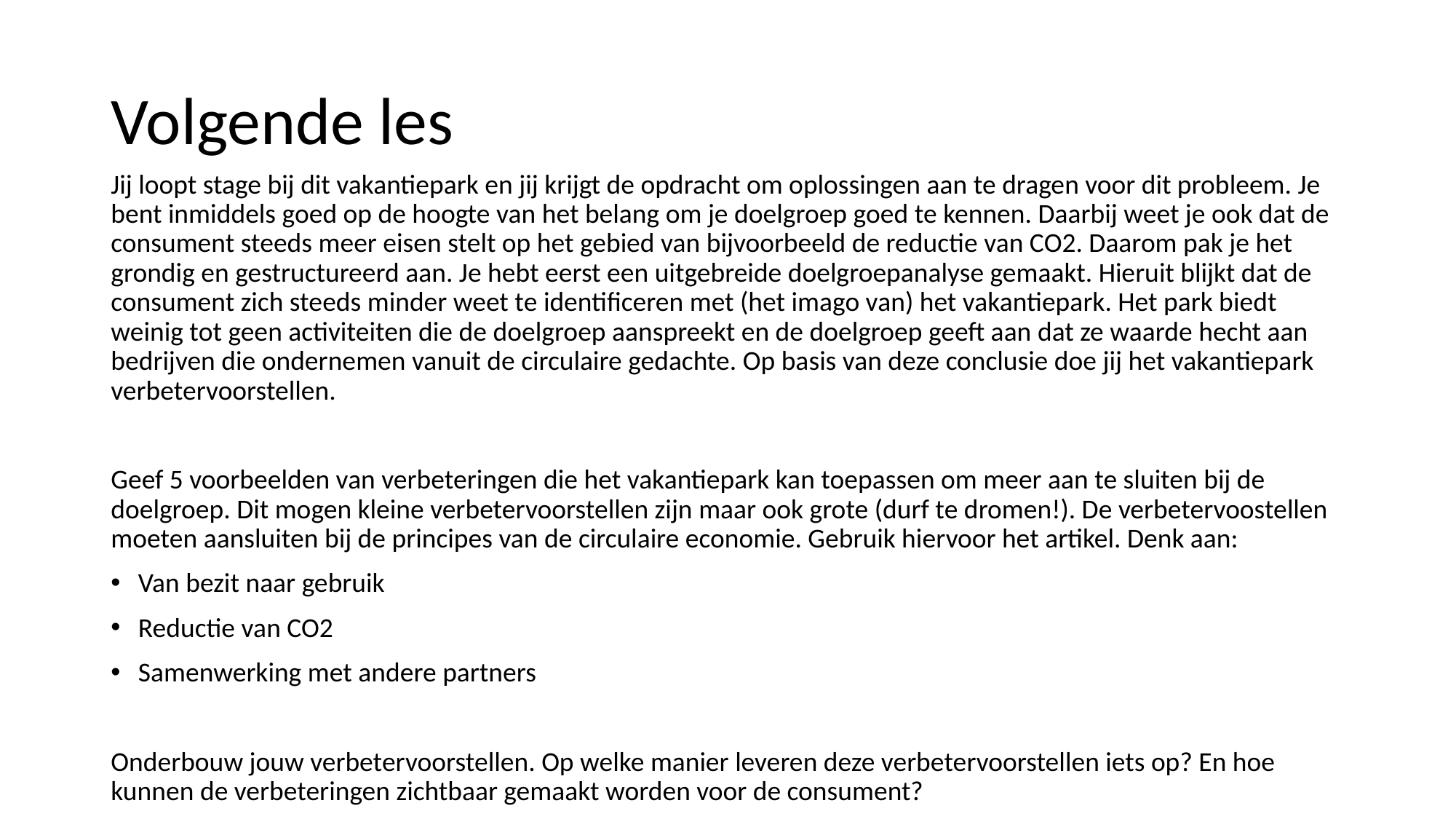

# Volgende les
Jij loopt stage bij dit vakantiepark en jij krijgt de opdracht om oplossingen aan te dragen voor dit probleem. Je bent inmiddels goed op de hoogte van het belang om je doelgroep goed te kennen. Daarbij weet je ook dat de consument steeds meer eisen stelt op het gebied van bijvoorbeeld de reductie van CO2. Daarom pak je het grondig en gestructureerd aan. Je hebt eerst een uitgebreide doelgroepanalyse gemaakt. Hieruit blijkt dat de consument zich steeds minder weet te identificeren met (het imago van) het vakantiepark. Het park biedt weinig tot geen activiteiten die de doelgroep aanspreekt en de doelgroep geeft aan dat ze waarde hecht aan bedrijven die ondernemen vanuit de circulaire gedachte. Op basis van deze conclusie doe jij het vakantiepark verbetervoorstellen.

Geef 5 voorbeelden van verbeteringen die het vakantiepark kan toepassen om meer aan te sluiten bij de doelgroep. Dit mogen kleine verbetervoorstellen zijn maar ook grote (durf te dromen!). De verbetervoostellen moeten aansluiten bij de principes van de circulaire economie. Gebruik hiervoor het artikel. Denk aan:
Van bezit naar gebruik
Reductie van CO2
Samenwerking met andere partners

Onderbouw jouw verbetervoorstellen. Op welke manier leveren deze verbetervoorstellen iets op? En hoe kunnen de verbeteringen zichtbaar gemaakt worden voor de consument?